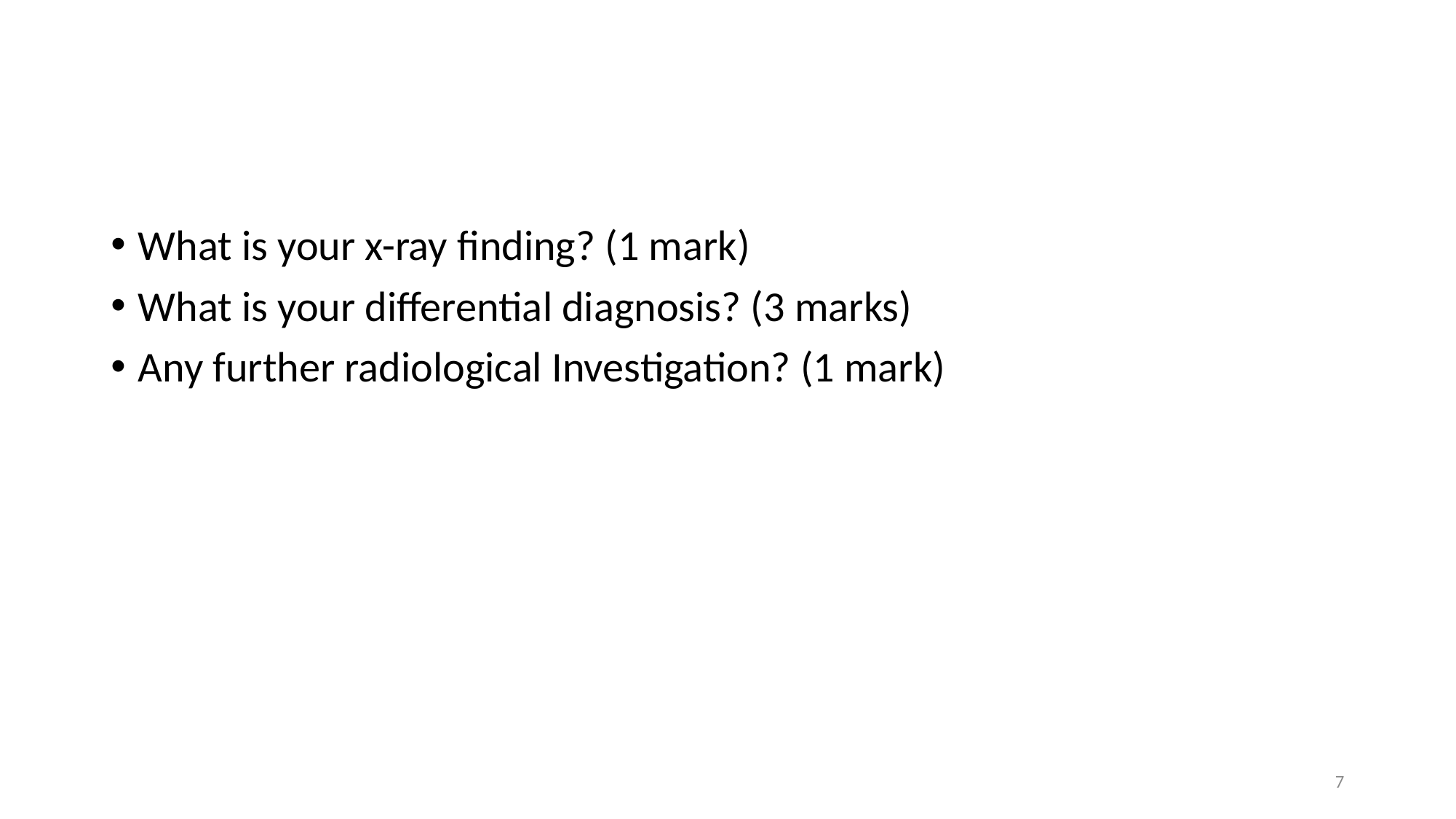

#
What is your x-ray finding? (1 mark)
What is your differential diagnosis? (3 marks)
Any further radiological Investigation? (1 mark)

7